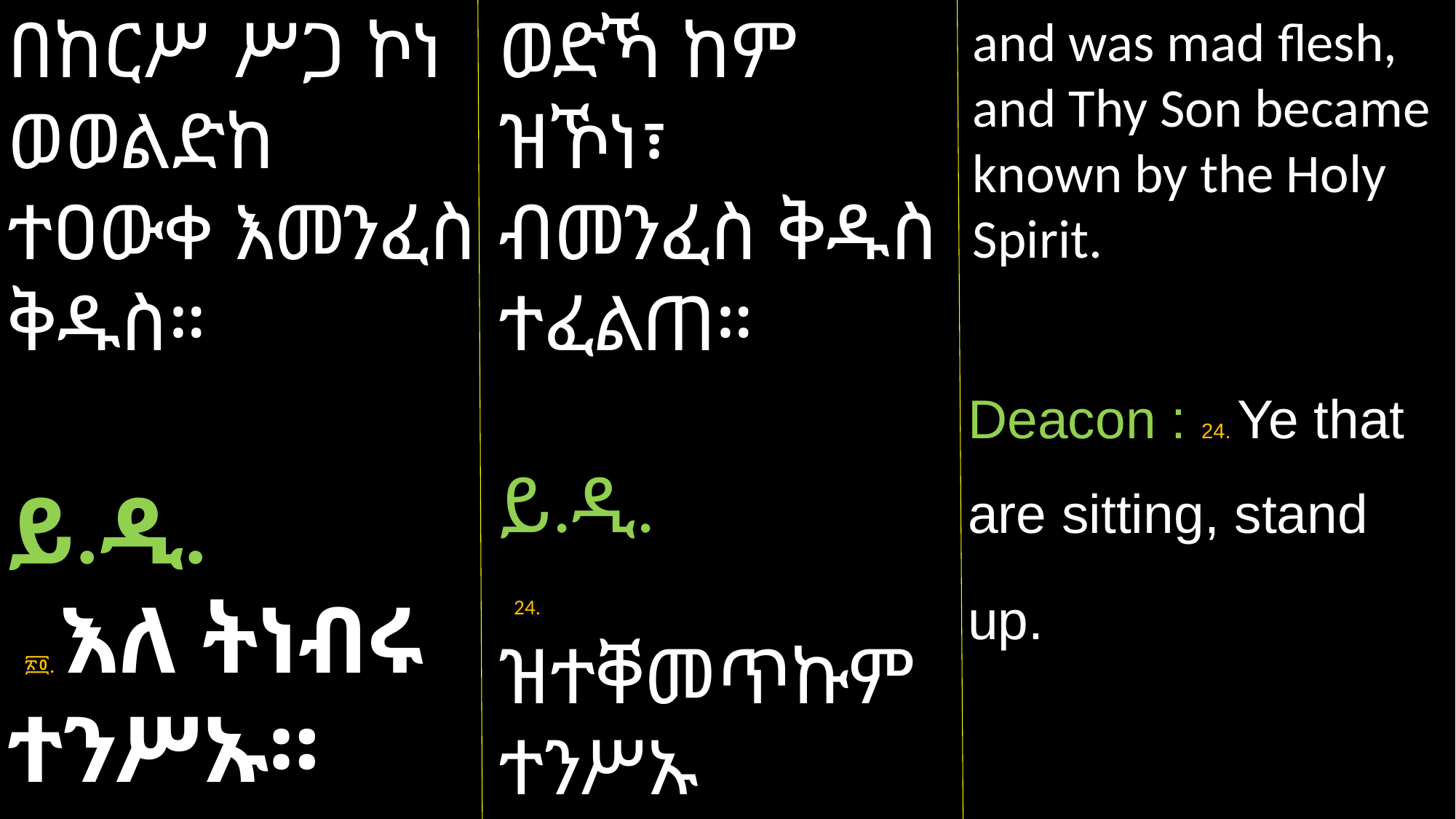

በከርሥ ሥጋ ኮነ ወወልድከ ተዐውቀ እመንፈስ ቅዱስ።

ይ.ዲ.
 ፳፬. እለ ትነብሩ ተንሥኡ።

ወድኻ ከም ዝኾነ፣ ብመንፈስ ቅዱስ ተፈልጠ።

ይ.ዲ.
 24. ዝተቐመጥኩም ተንሥኡ
and was mad flesh, and Thy Son became known by the Holy Spirit.

Deacon : 24. Ye that are sitting, stand
up.